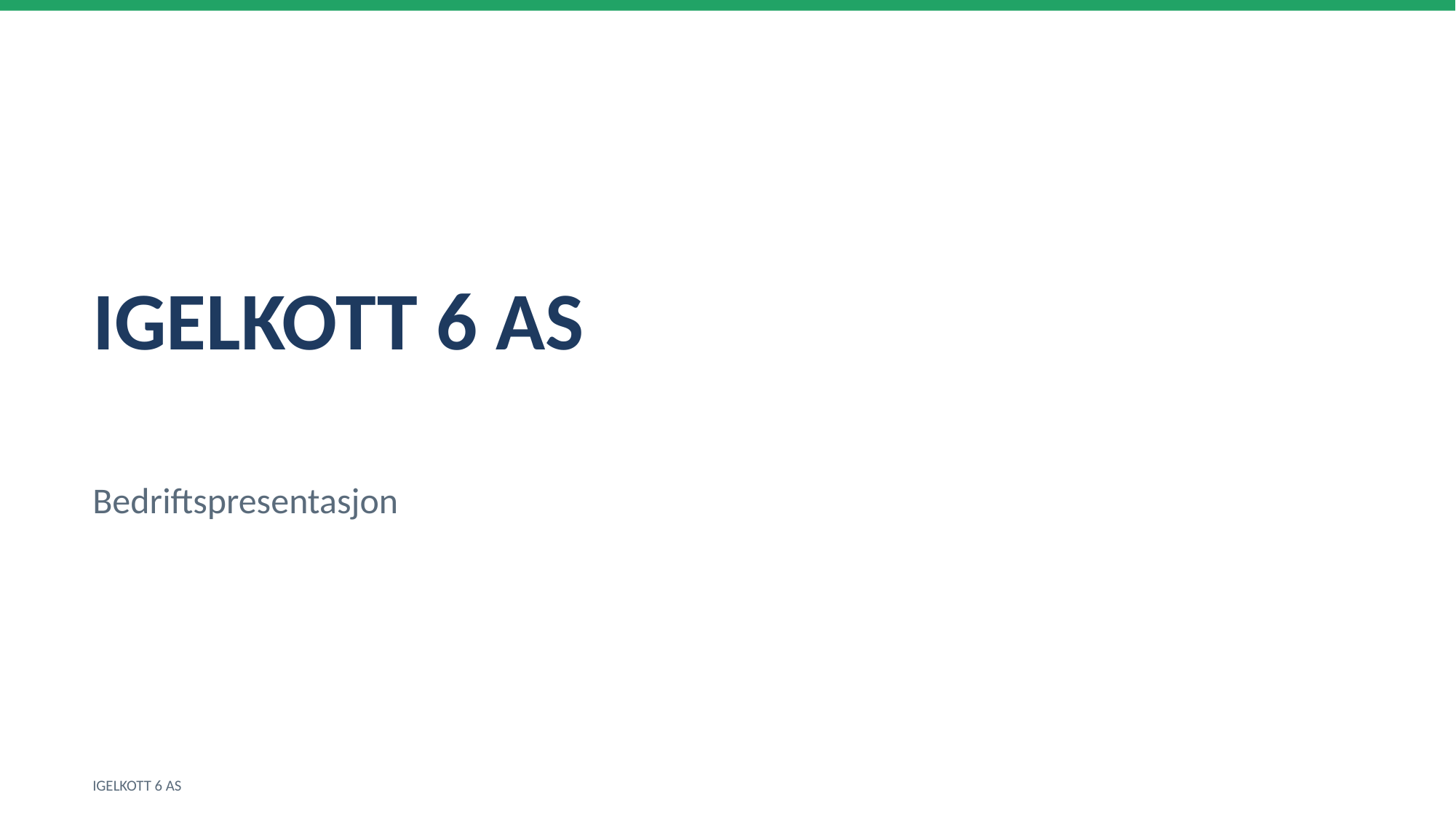

IGELKOTT 6 AS
Bedriftspresentasjon
IGELKOTT 6 AS